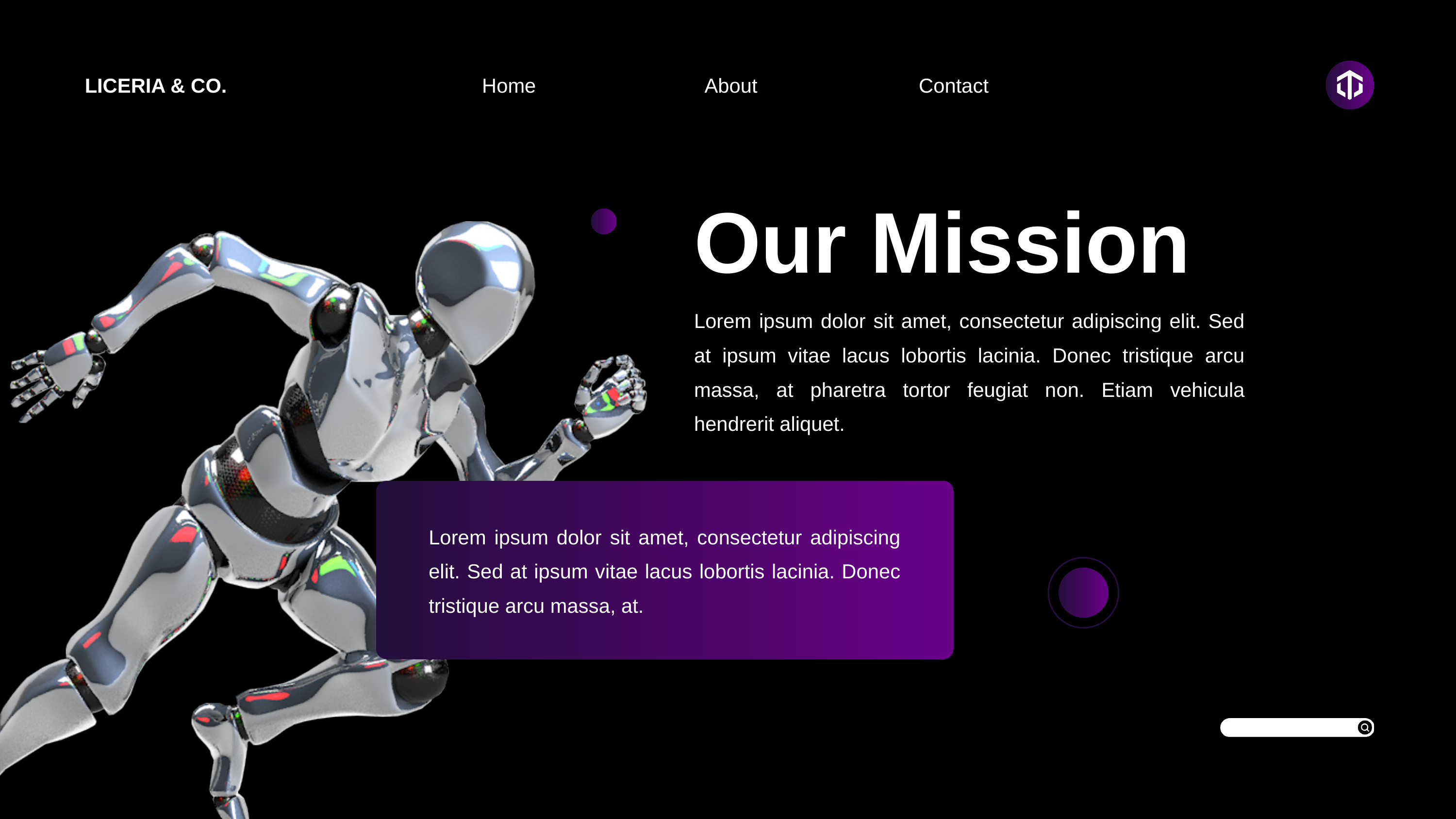

LICERIA & CO.
Home
About
Contact

Our Mission

Lorem ipsum dolor sit amet, consectetur adipiscing elit. Sed at ipsum vitae lacus lobortis lacinia. Donec tristique arcu massa, at pharetra tortor feugiat non. Etiam vehicula hendrerit aliquet.

Lorem ipsum dolor sit amet, consectetur adipiscing elit. Sed at ipsum vitae lacus lobortis lacinia. Donec tristique arcu massa, at.